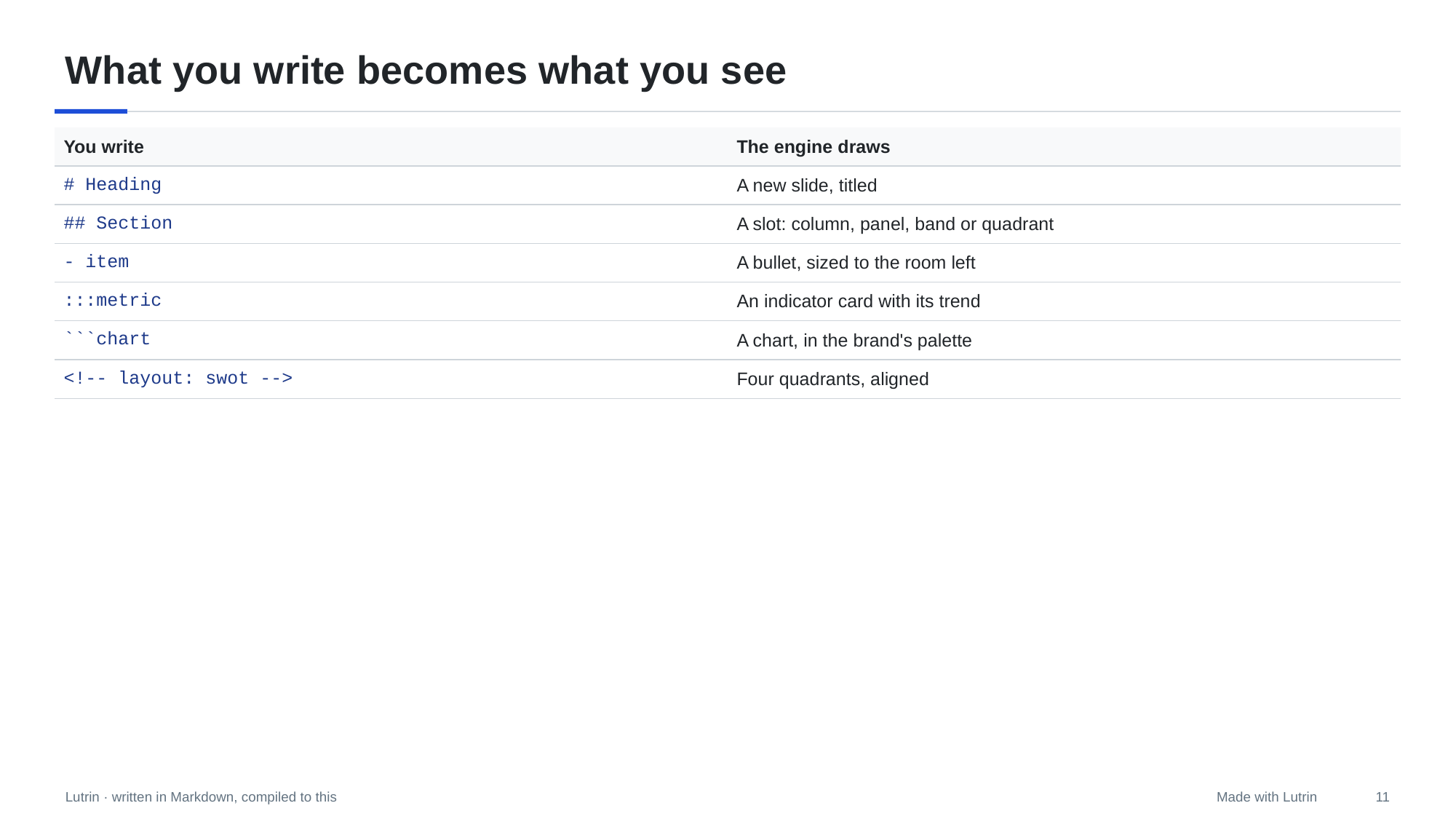

# What you write becomes what you see
| You write | The engine draws |
| --- | --- |
| # Heading | A new slide, titled |
| ## Section | A slot: column, panel, band or quadrant |
| - item | A bullet, sized to the room left |
| :::metric | An indicator card with its trend |
| ```chart | A chart, in the brand's palette |
| <!-- layout: swot --> | Four quadrants, aligned |
11